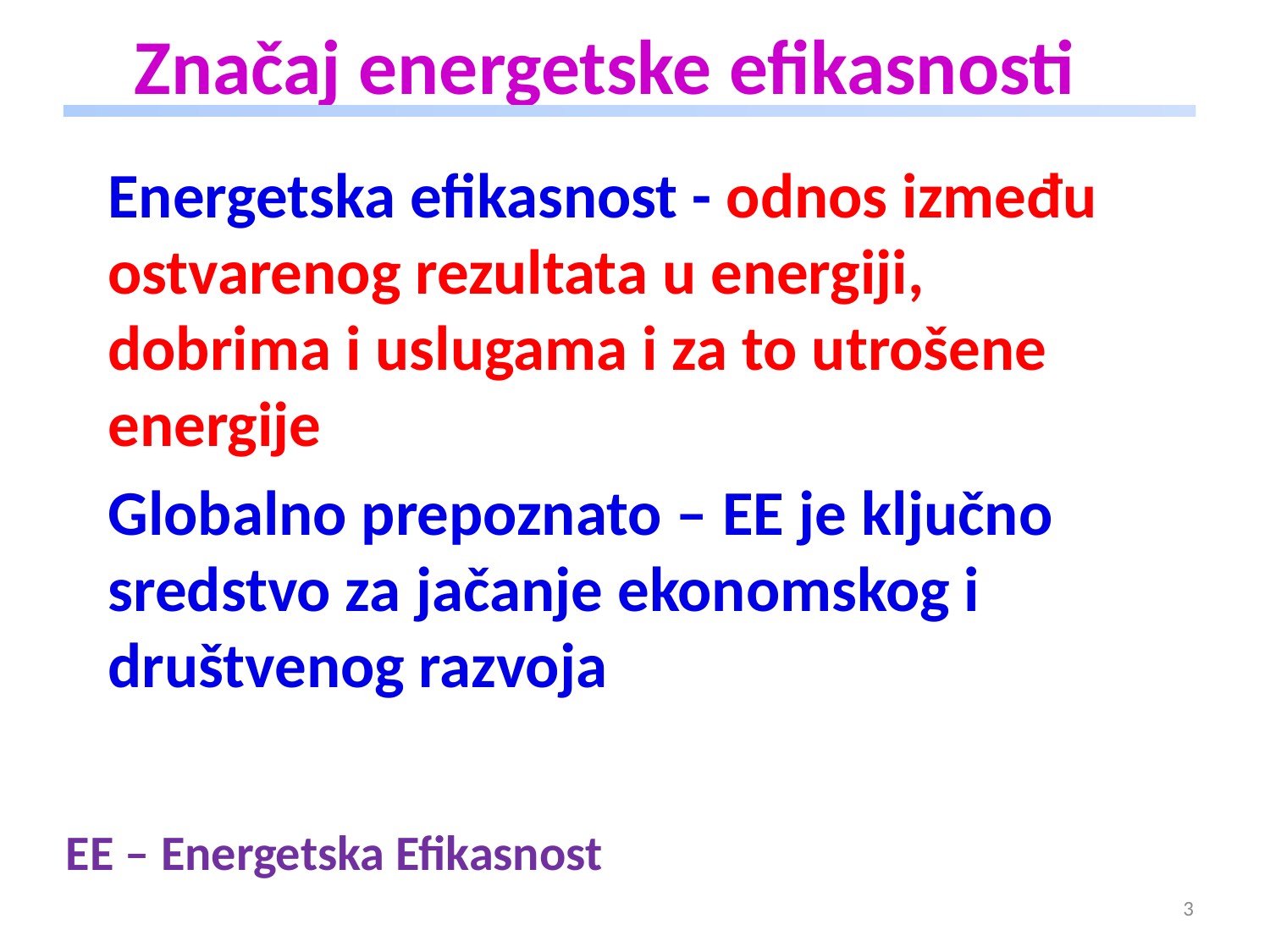

# Značaj energetske efikasnosti

Energetska efikasnost - odnos između ostvarenog rezultata u energiji, dobrima i uslugama i za to utrošene energije
Globalno prepoznato – EE je ključno sredstvo za jačanje ekonomskog i društvenog razvoja

EE – Energetska Efikasnost
3